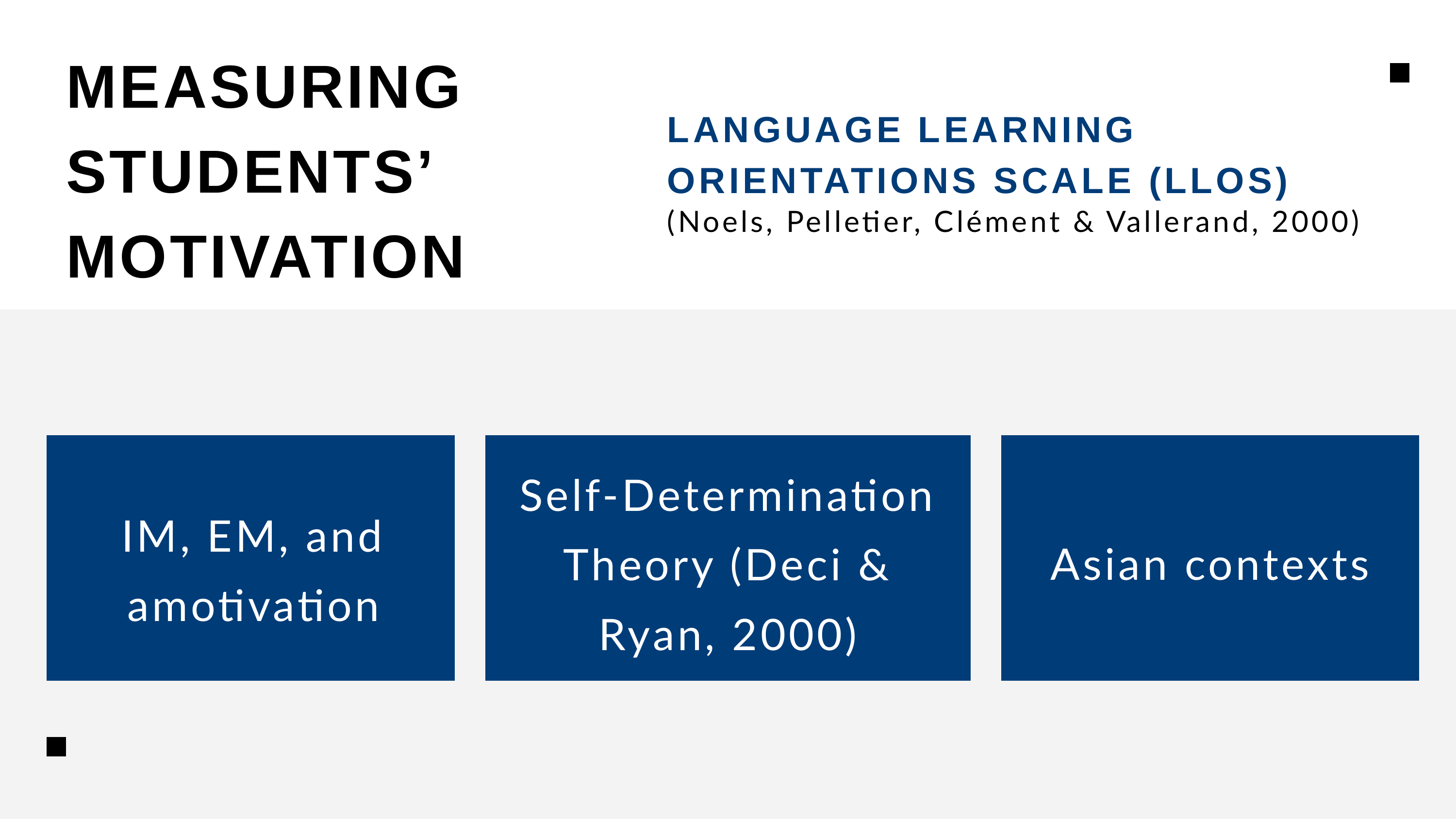

MEASURING
STUDENTS’
MOTIVATION

LANGUAGE LEARNING ORIENTATIONS SCALE (LLOS)
(Noels, Pelletier, Clément & Vallerand, 2000)

Self-Determination Theory (Deci & Ryan, 2000)
IM, EM, and amotivation
Asian contexts